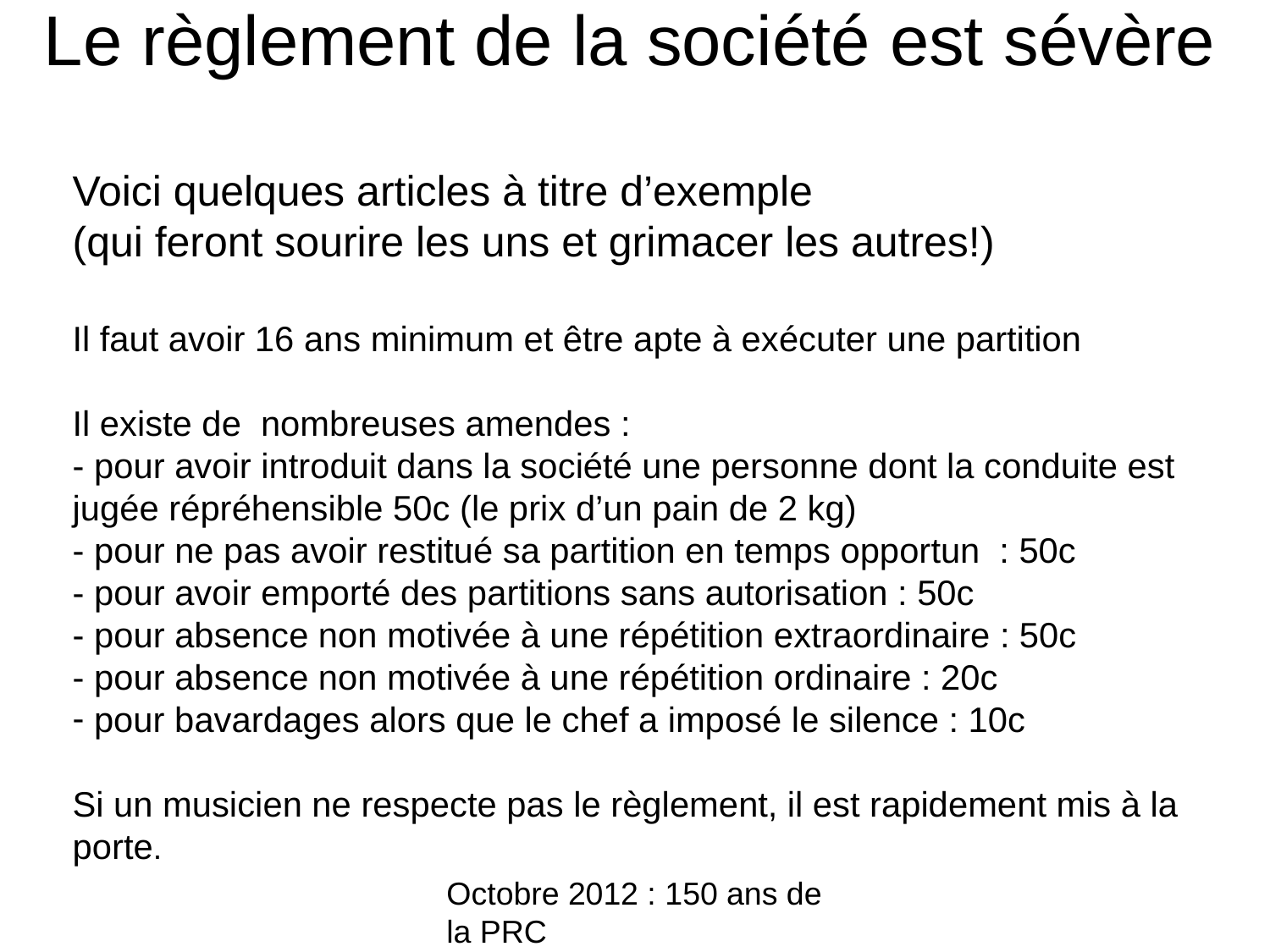

# Le règlement de la société est sévère
Voici quelques articles à titre d’exemple
(qui feront sourire les uns et grimacer les autres!)

Il faut avoir 16 ans minimum et être apte à exécuter une partition

Il existe de  nombreuses amendes :
- pour avoir introduit dans la société une personne dont la conduite est jugée répréhensible 50c (le prix d’un pain de 2 kg)
- pour ne pas avoir restitué sa partition en temps opportun  : 50c
- pour avoir emporté des partitions sans autorisation : 50c
- pour absence non motivée à une répétition extraordinaire : 50c
- pour absence non motivée à une répétition ordinaire : 20c
 pour bavardages alors que le chef a imposé le silence : 10c

Si un musicien ne respecte pas le règlement, il est rapidement mis à la porte.
Octobre 2012 : 150 ans de la PRC